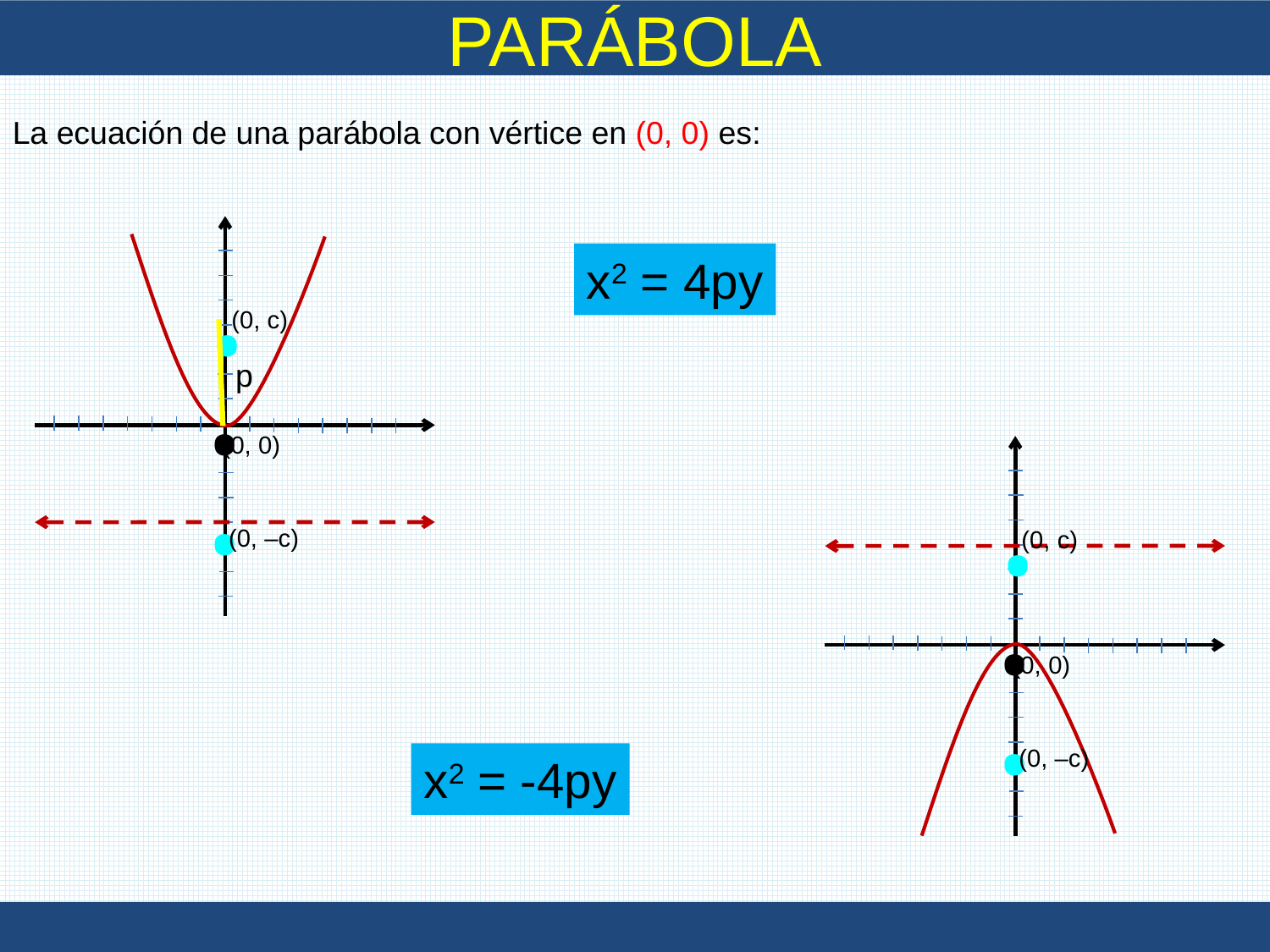

PARÁBOLA
La ecuación de una parábola con vértice en (0, 0) es:
‧

x2 = 4py
(0, c)
‧
p
‧
(0, 0)
‧
(0, –c)
(0, c)
‧
‧
(0, 0)

(0, –c)
x2 = -4py